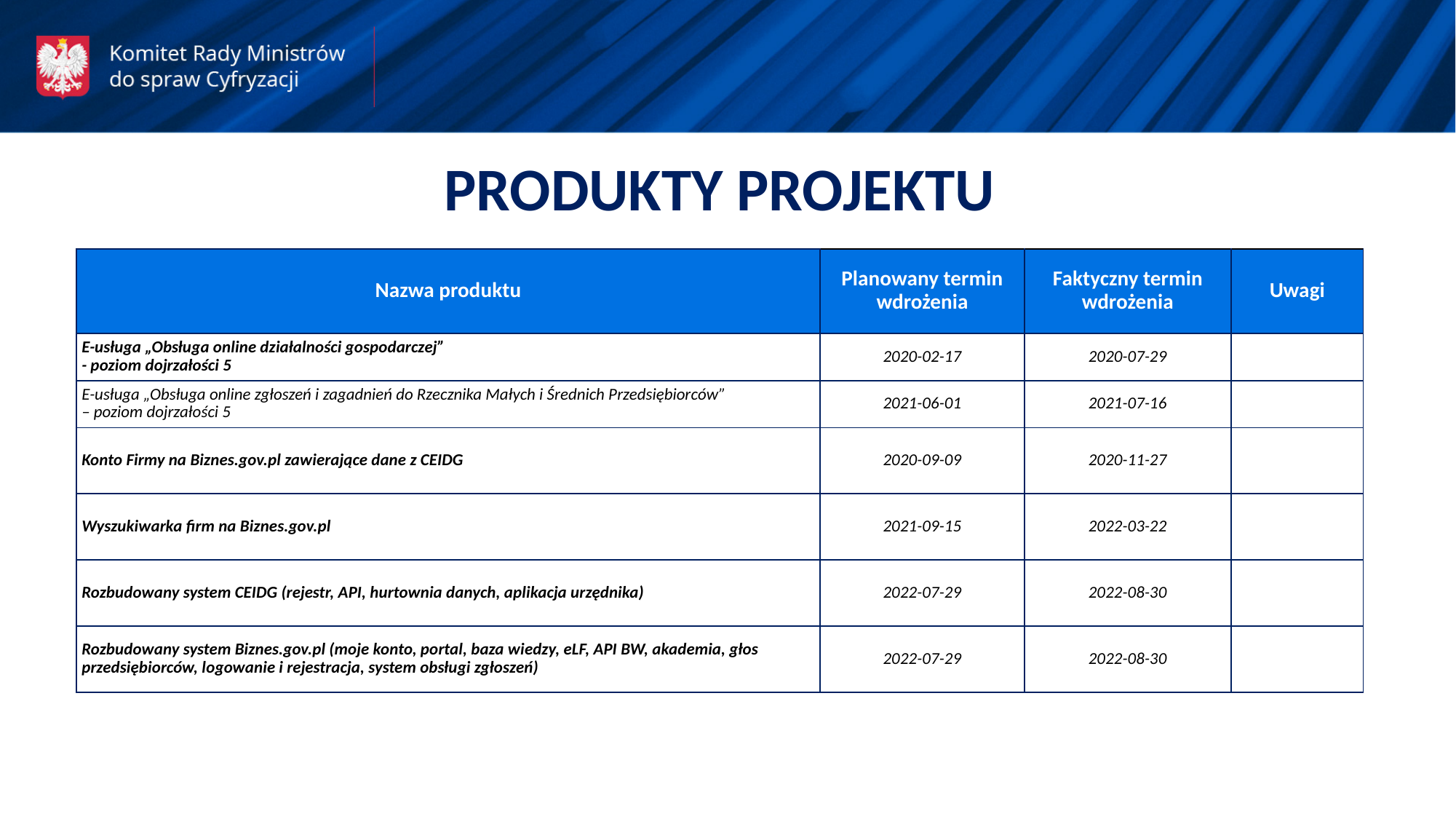

PRODUKTY PROJEKTU
| Nazwa produktu | Planowany termin wdrożenia | Faktyczny termin wdrożenia | Uwagi |
| --- | --- | --- | --- |
| E-usługa „Obsługa online działalności gospodarczej” - poziom dojrzałości 5 | 2020-02-17 | 2020-07-29 |  |
| E-usługa „Obsługa online zgłoszeń i zagadnień do Rzecznika Małych i Średnich Przedsiębiorców” – poziom dojrzałości 5 | 2021-06-01 | 2021-07-16 |  |
| Konto Firmy na Biznes.gov.pl zawierające dane z CEIDG | 2020-09-09 | 2020-11-27 |  |
| Wyszukiwarka firm na Biznes.gov.pl | 2021-09-15 | 2022-03-22 |  |
| Rozbudowany system CEIDG (rejestr, API, hurtownia danych, aplikacja urzędnika) | 2022-07-29 | 2022-08-30 |  |
| Rozbudowany system Biznes.gov.pl (moje konto, portal, baza wiedzy, eLF, API BW, akademia, głos przedsiębiorców, logowanie i rejestracja, system obsługi zgłoszeń) | 2022-07-29 | 2022-08-30 |  |